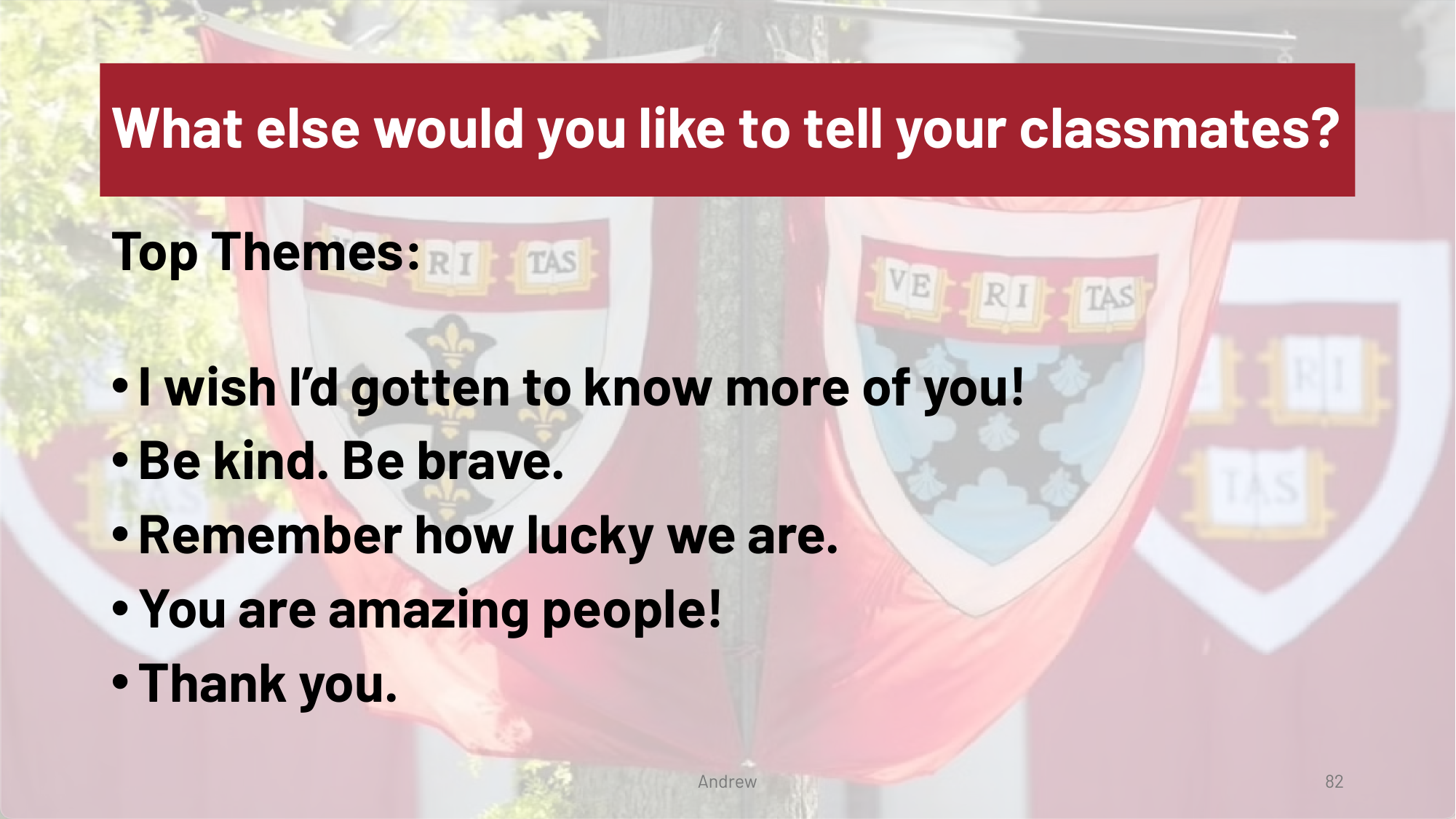

# What else would you like to tell your classmates?
Top Themes:

I wish I’d gotten to know more of you!
Be kind. Be brave.
Remember how lucky we are.
You are amazing people!
Thank you.
Andrew
82